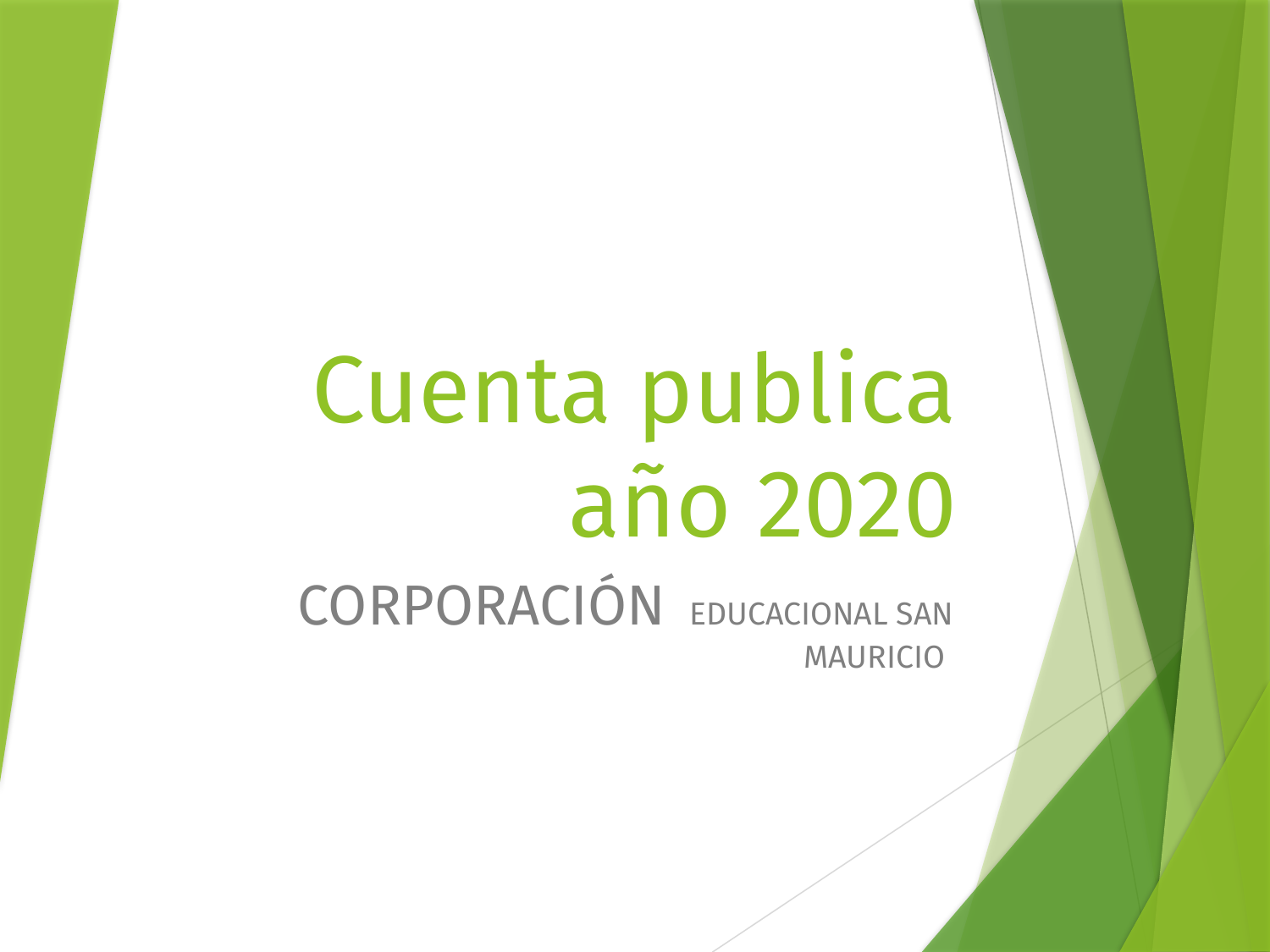

# Cuenta publica año 2020
CORPORACIÓN  EDUCACIONAL SAN MAURICIO